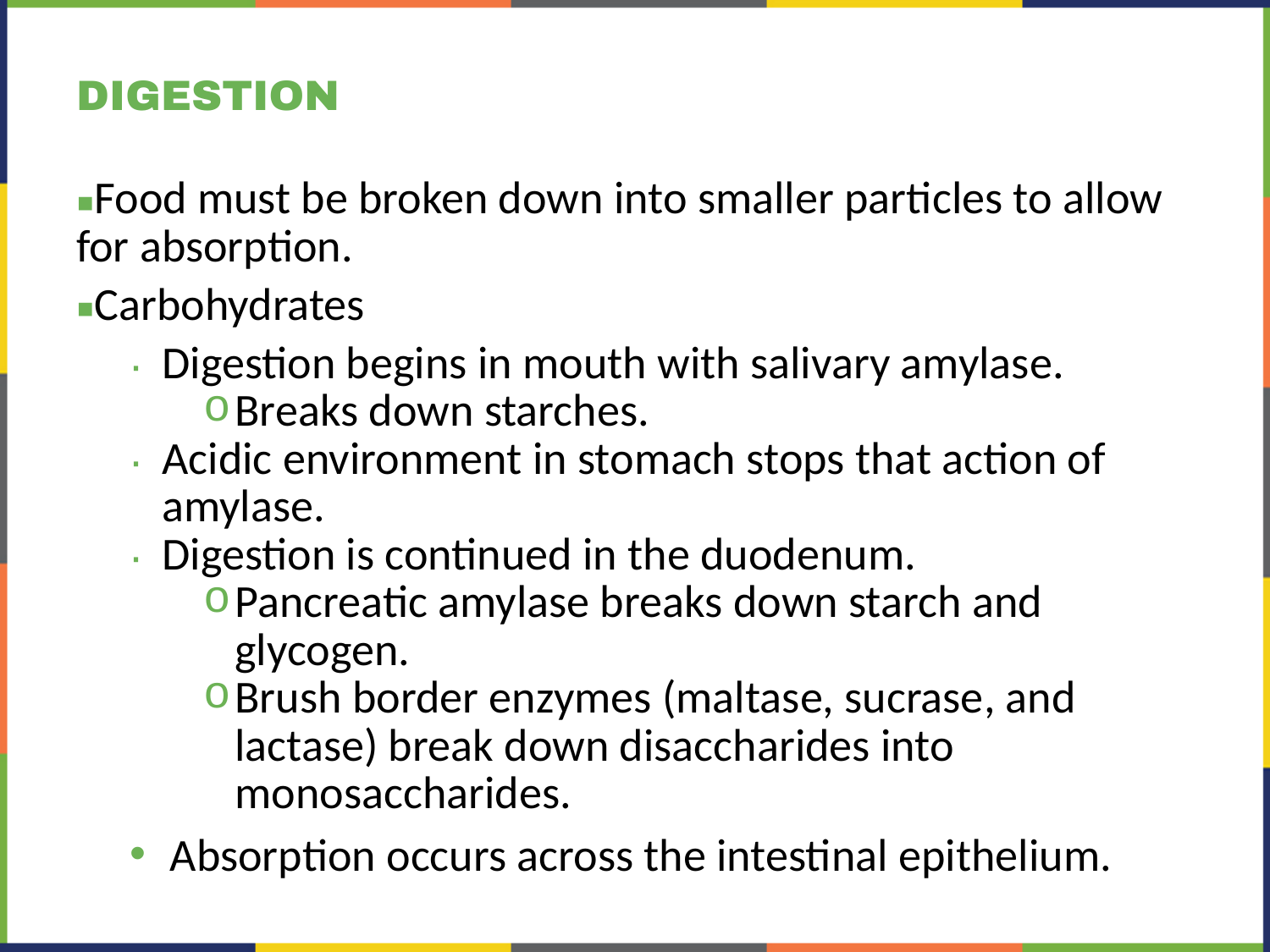

# DIGESTION
Food must be broken down into smaller particles to allow for absorption.
Carbohydrates
Digestion begins in mouth with salivary amylase.
Breaks down starches.
Acidic environment in stomach stops that action of amylase.
Digestion is continued in the duodenum.
Pancreatic amylase breaks down starch and glycogen.
Brush border enzymes (maltase, sucrase, and lactase) break down disaccharides into monosaccharides.
Absorption occurs across the intestinal epithelium.